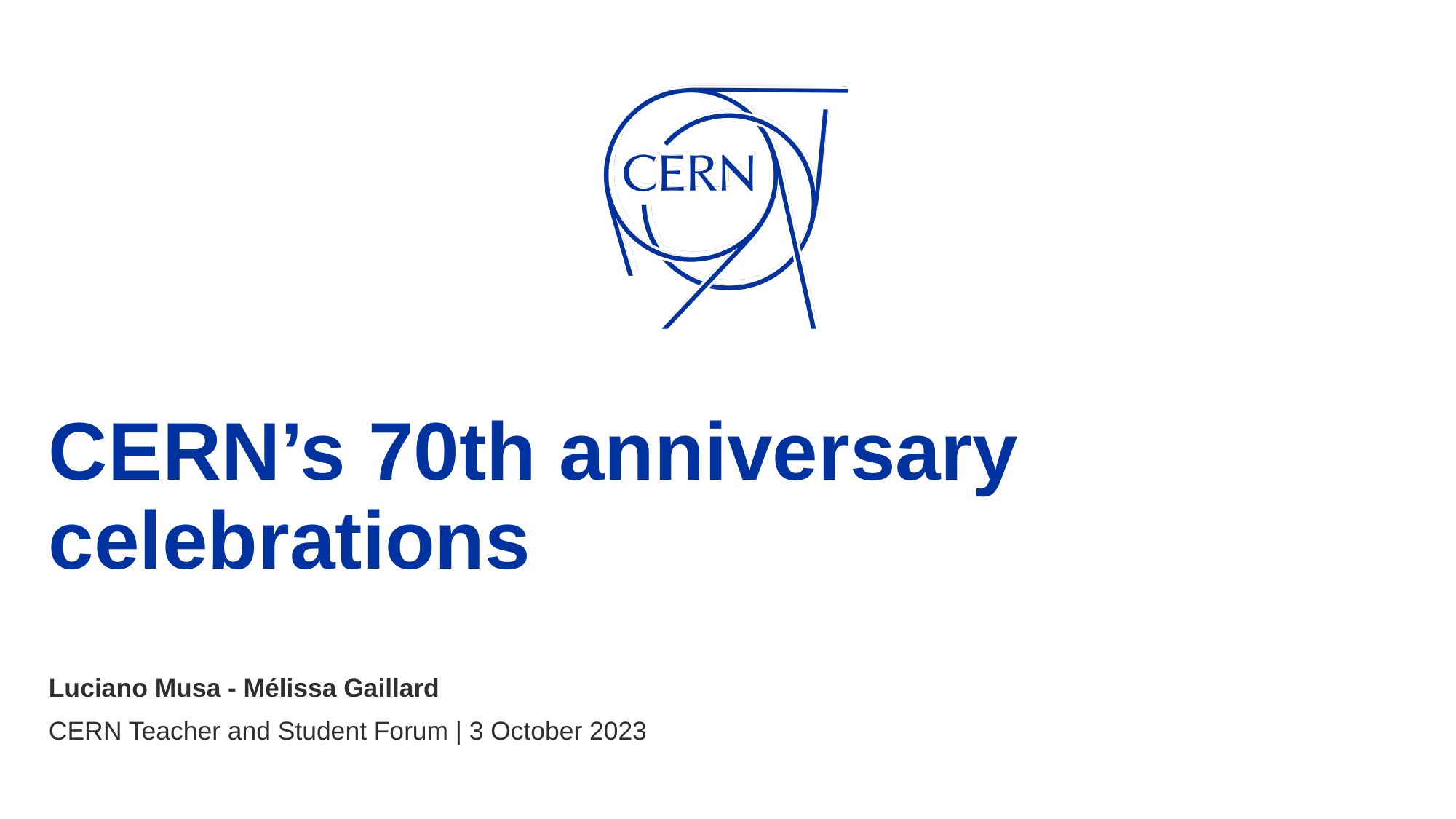

# CERN’s 70th anniversary celebrations
Luciano Musa - Mélissa Gaillard
CERN Teacher and Student Forum | 3 October 2023